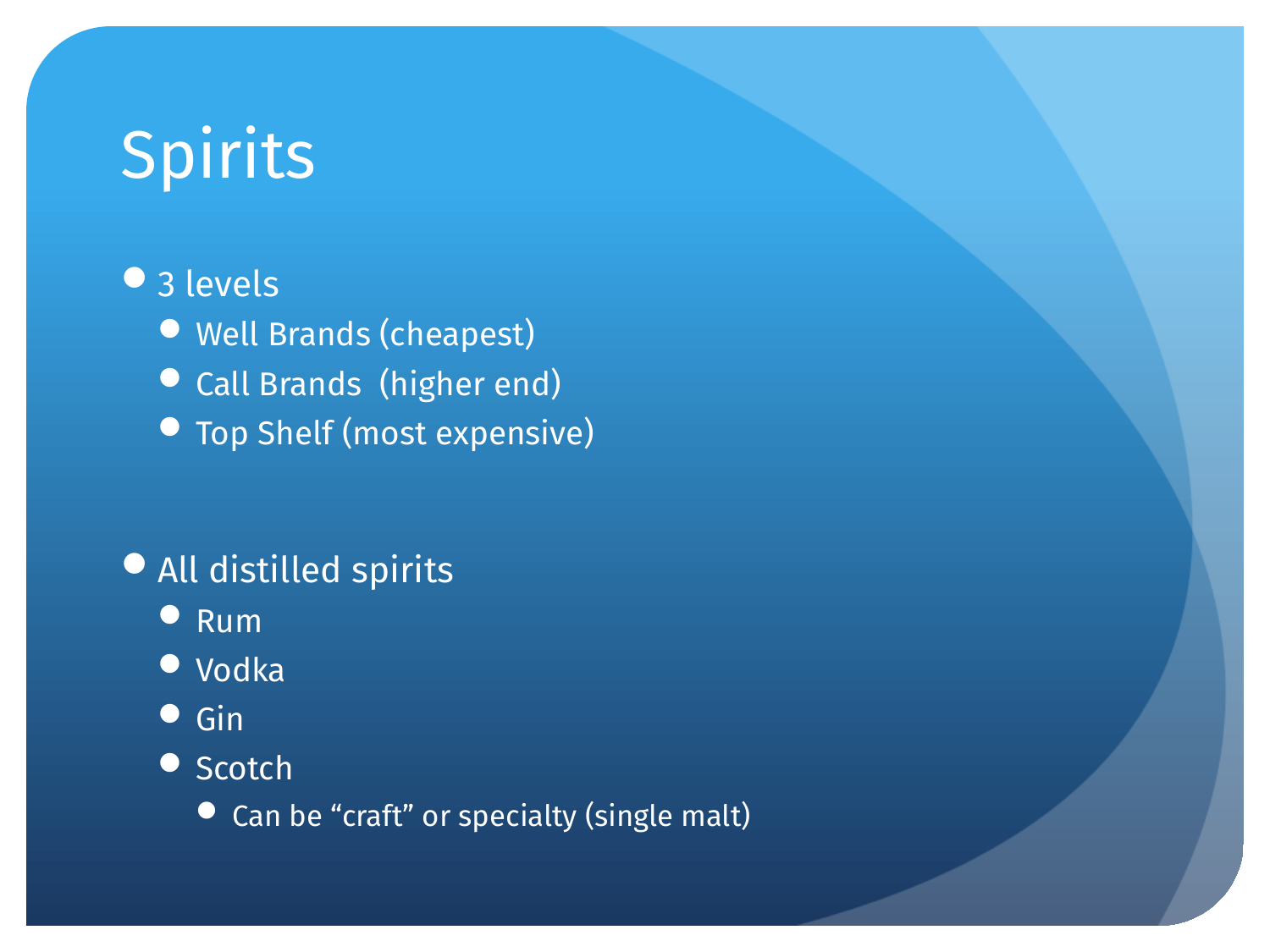

# Spirits
3 levels
Well Brands (cheapest)
Call Brands  (higher end)
Top Shelf (most expensive)

All distilled spirits
Rum
Vodka
Gin
Scotch
Can be “craft” or specialty (single malt)